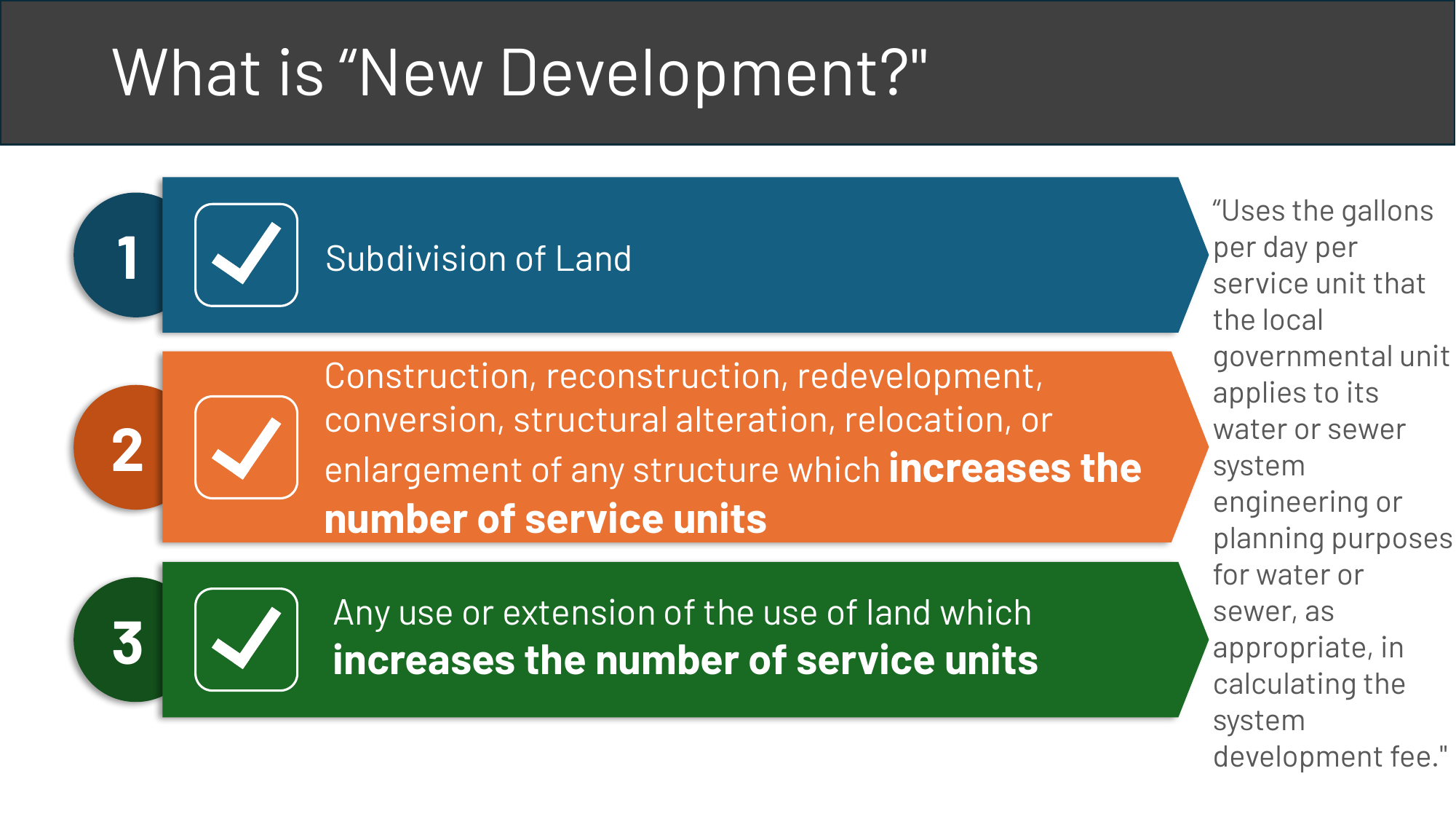

# What is “New Development?"
“Uses the gallons per day per service unit that the local governmental unit applies to its water or sewer system engineering or planning purposes for water or sewer, as appropriate, in calculating the system development fee."

Subdivision of Land

1

Construction, reconstruction, redevelopment, conversion, structural alteration, relocation, or enlargement of any structure which increases the number of service units

2

Any use or extension of the use of land which increases the number of service units

3